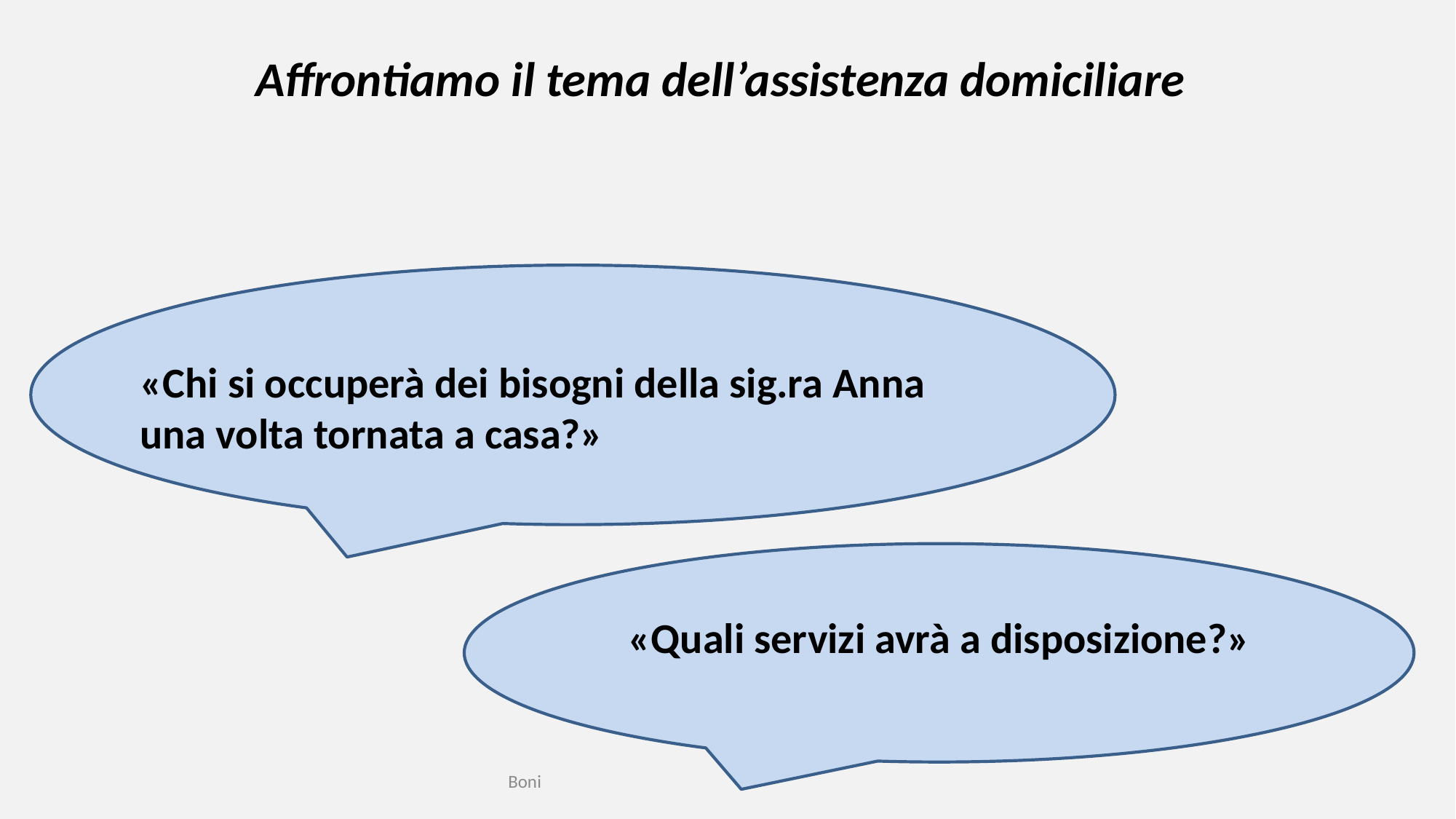

Affrontiamo il tema dell’assistenza domiciliare

«Chi si occuperà dei bisogni della sig.ra Anna  una volta tornata a casa?»

«Quali servizi avrà a disposizione?»

Boni